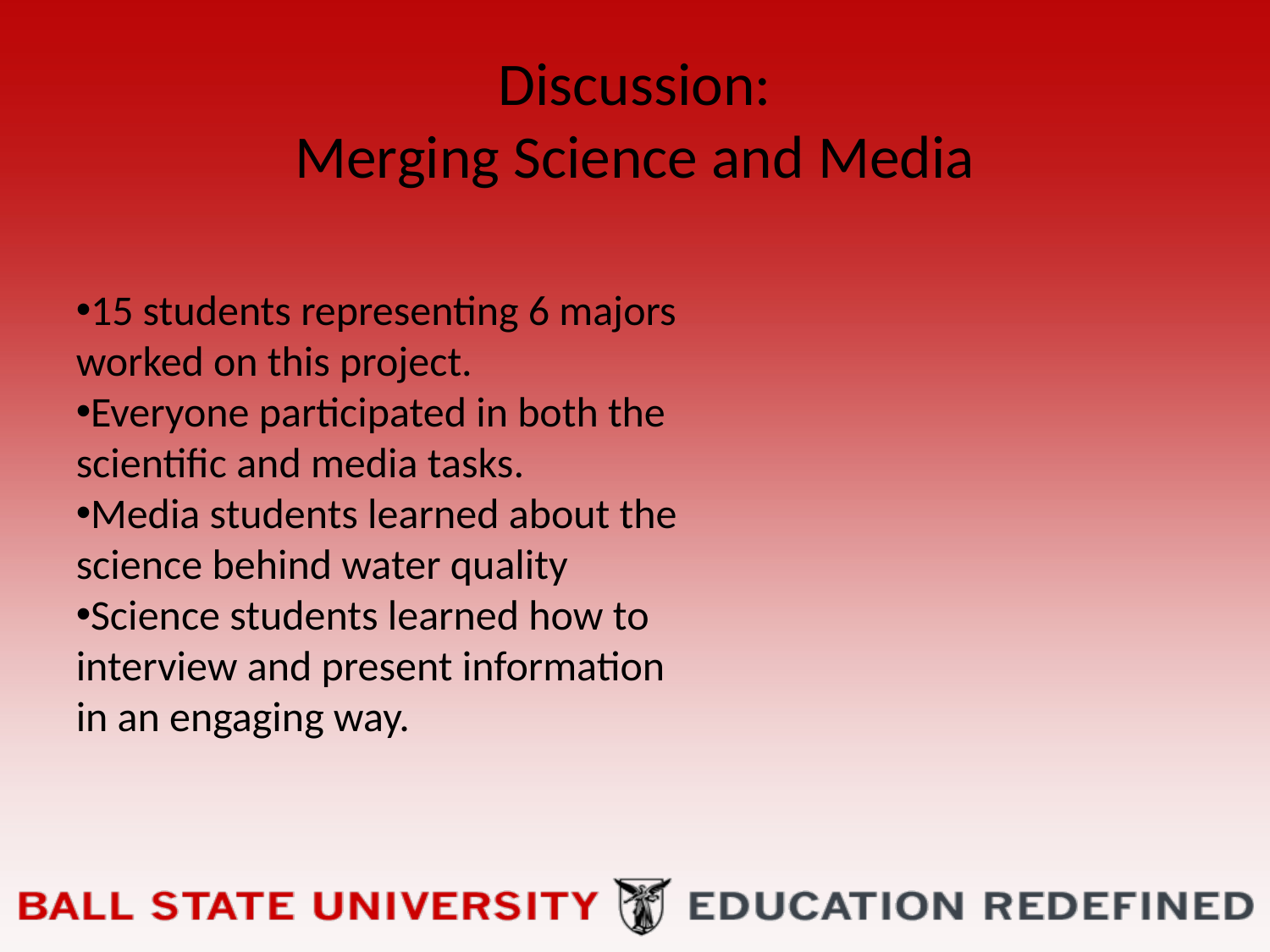

# Discussion: Merging Science and Media
15 students representing 6 majors worked on this project.
Everyone participated in both the scientific and media tasks.
Media students learned about the science behind water quality
Science students learned how to interview and present information in an engaging way.